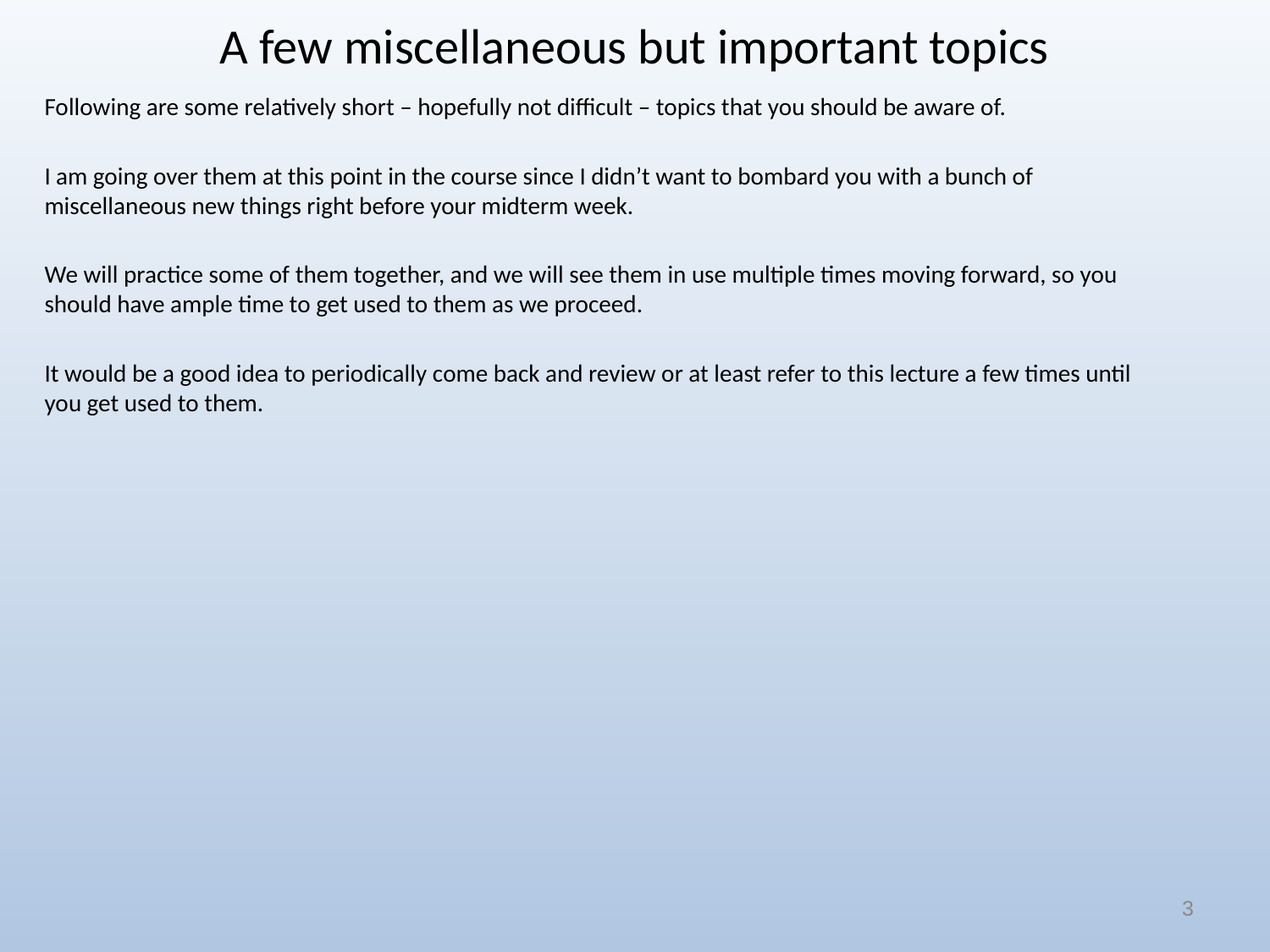

# A few miscellaneous but important topics
Following are some relatively short – hopefully not difficult – topics that you should be aware of.

I am going over them at this point in the course since I didn’t want to bombard you with a bunch of miscellaneous new things right before your midterm week.

We will practice some of them together, and we will see them in use multiple times moving forward, so you should have ample time to get used to them as we proceed.

It would be a good idea to periodically come back and review or at least refer to this lecture a few times until you get used to them.
3